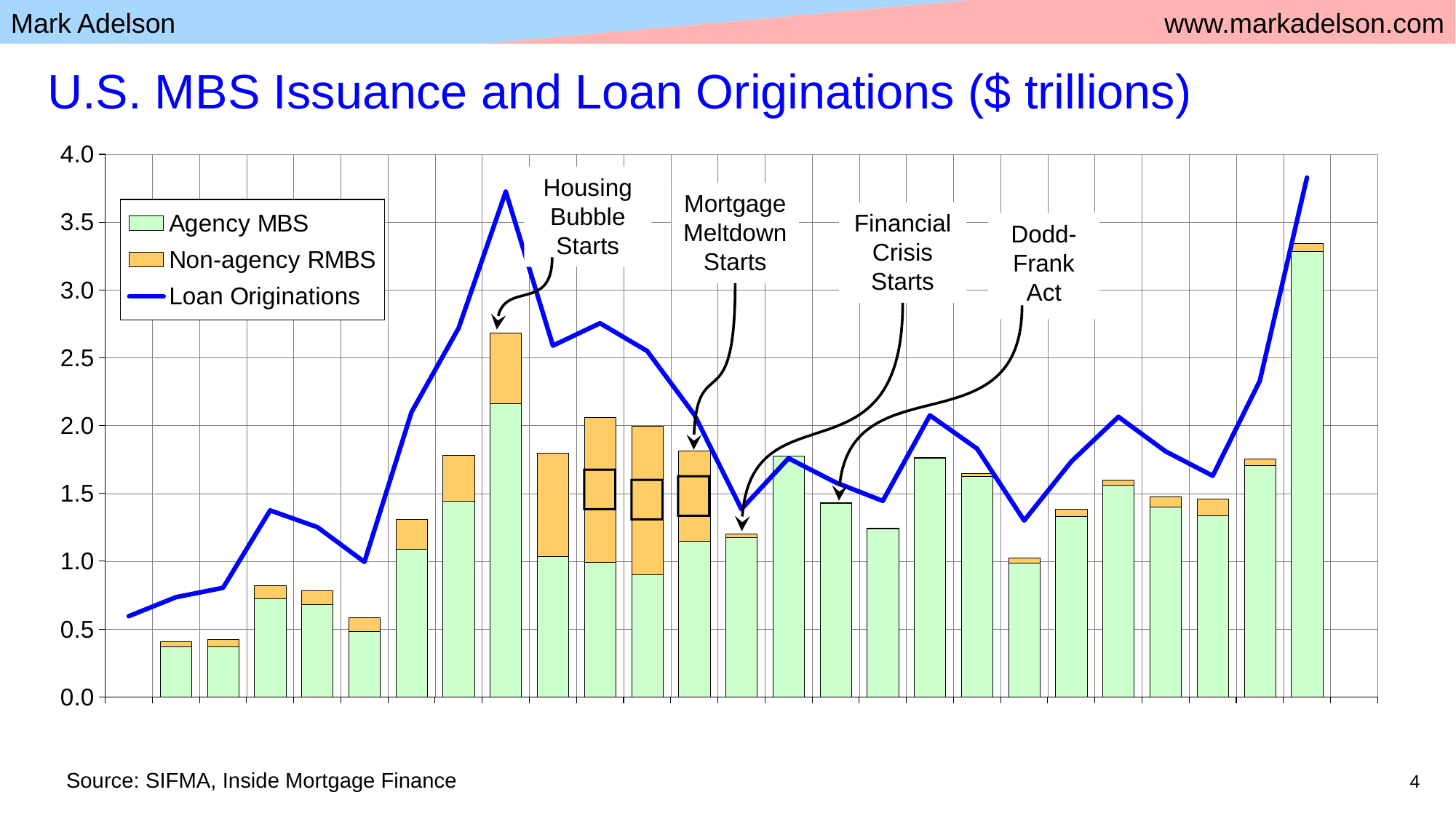

# U.S. MBS Issuance and Loan Originations ($ trillions)

### Chart

| Category | Agency MBS | Non-agency RMBS | Loan Originations |
|---|---|---|---|
| 1995 | None | None | 0.595 |
| 1996 | 0.37107934038600005 | 0.03594295699999998 | 0.735 |
| 1997 | 0.36869545876399995 | 0.05792399500000005 | 0.804 |
| 1998 | 0.726099178386 | 0.09560745899999994 | 1.375 |
| 1999 | 0.6842330208639998 | 0.10018995200000007 | 1.252 |
| 2000 | 0.4843857636 | 0.09980758499999978 | 0.995 |
| 2001 | 1.0896536500329999 | 0.22128914100000055 | 2.1 |
| 2002 | 1.446290619868 | 0.33663315499999974 | 2.72 |
| 2003 | 2.1643346291409995 | 0.520396435999999 | 3.725 |
| 2004 | 1.0359341835619997 | 0.7602158359999975 | 2.59 |
| 2005 | 0.9956401279759998 | 1.0645351110000014 | 2.755 |
| 2006 | 0.9037143311229998 | 1.0956281279999935 | 2.55 |
| 2007 | 1.1482971099869999 | 0.6651242689999998 | 2.081 |
| 2008 | 1.173884618134 | 0.029697023999999992 | 1.384 |
| 2009 | 1.777370322862 | 0.0008382310000000002 | 1.759 |
| 2010 | 1.4282708656630003 | 0.002971703 | 1.581 |
| 2011 | 1.242251287403 | 0.0035728929999999997 | 1.445 |
| 2012 | 1.7586828514729997 | 0.006069465 | 2.076 |
| 2013 | 1.6242934324929996 | 0.023860952000000005 | 1.83 |
| 2014 | 0.989009122274 | 0.03537340799999999 | 1.3 |
| 2015 | 1.330802695044 | 0.054613589000000046 | 1.735 |
| 2016 | 1.5596180828819997 | 0.03870181500000001 | 2.065 |
| 2017 | 1.4023630083560001 | 0.07178383300000005 | 1.81 |
| 2018 | 1.334441 | 0.12672889099999998 | 1.63 |
| 2019 | 1.7067640000000002 | 0.04744370752 | 2.33 |
| 2020 | 3.2856882033440002 | 0.056437284000000004 | 3.828 |
|  | None | None | None |
Housing Bubble Starts
Mortgage Meltdown Starts
Financial Crisis Starts
Dodd-Frank Act
4
Source: SIFMA, Inside Mortgage Finance